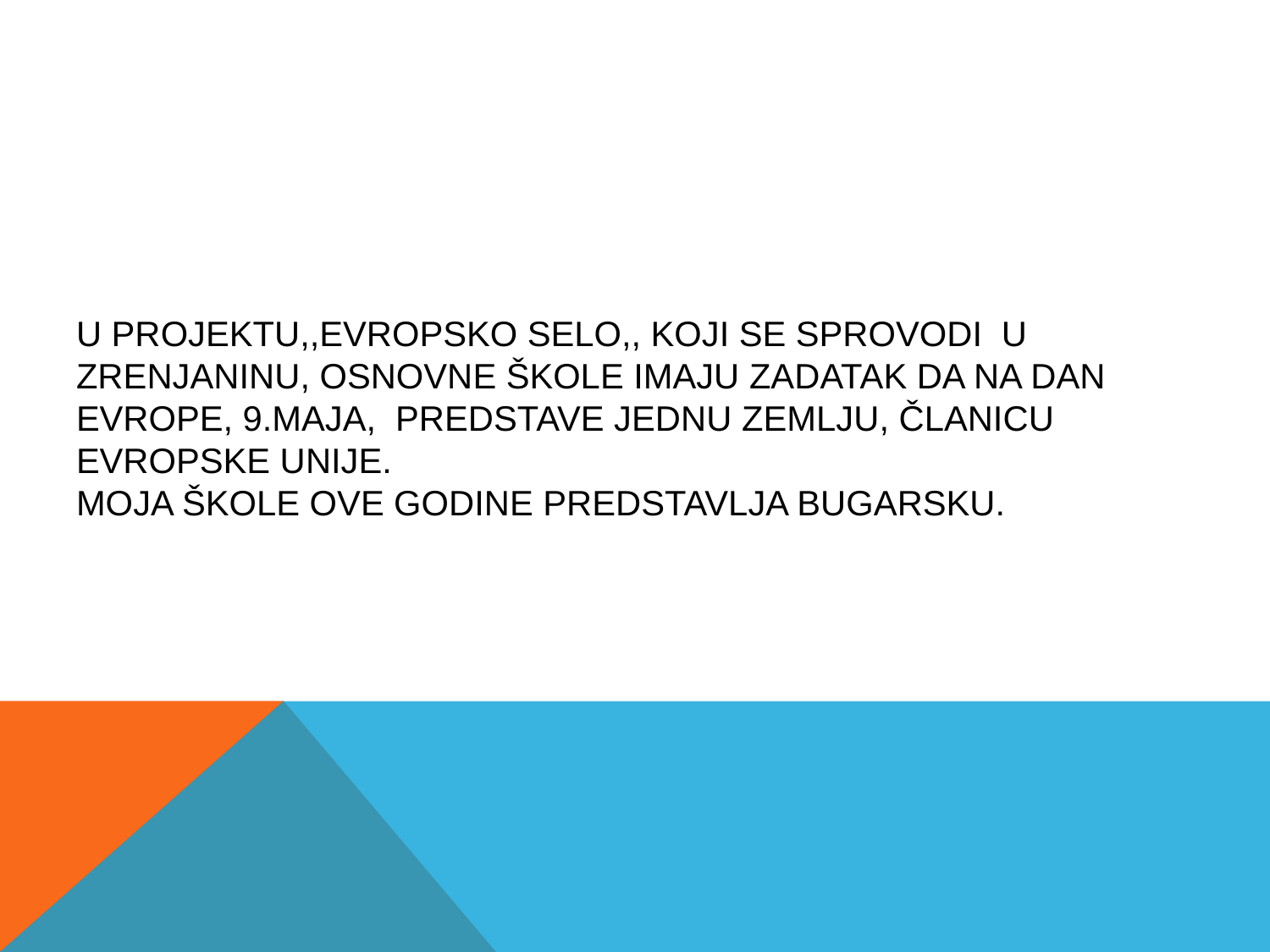

# U projektu,,Evropsko selo,, koji se sprovodi  u Zrenjaninu, osnovne škole imaju zadatak da na Dan Evrope, 9.maja,  predstave jednu zemlju, članicu Evropske unije. Moja škole ove godine predstavlja Bugarsku.